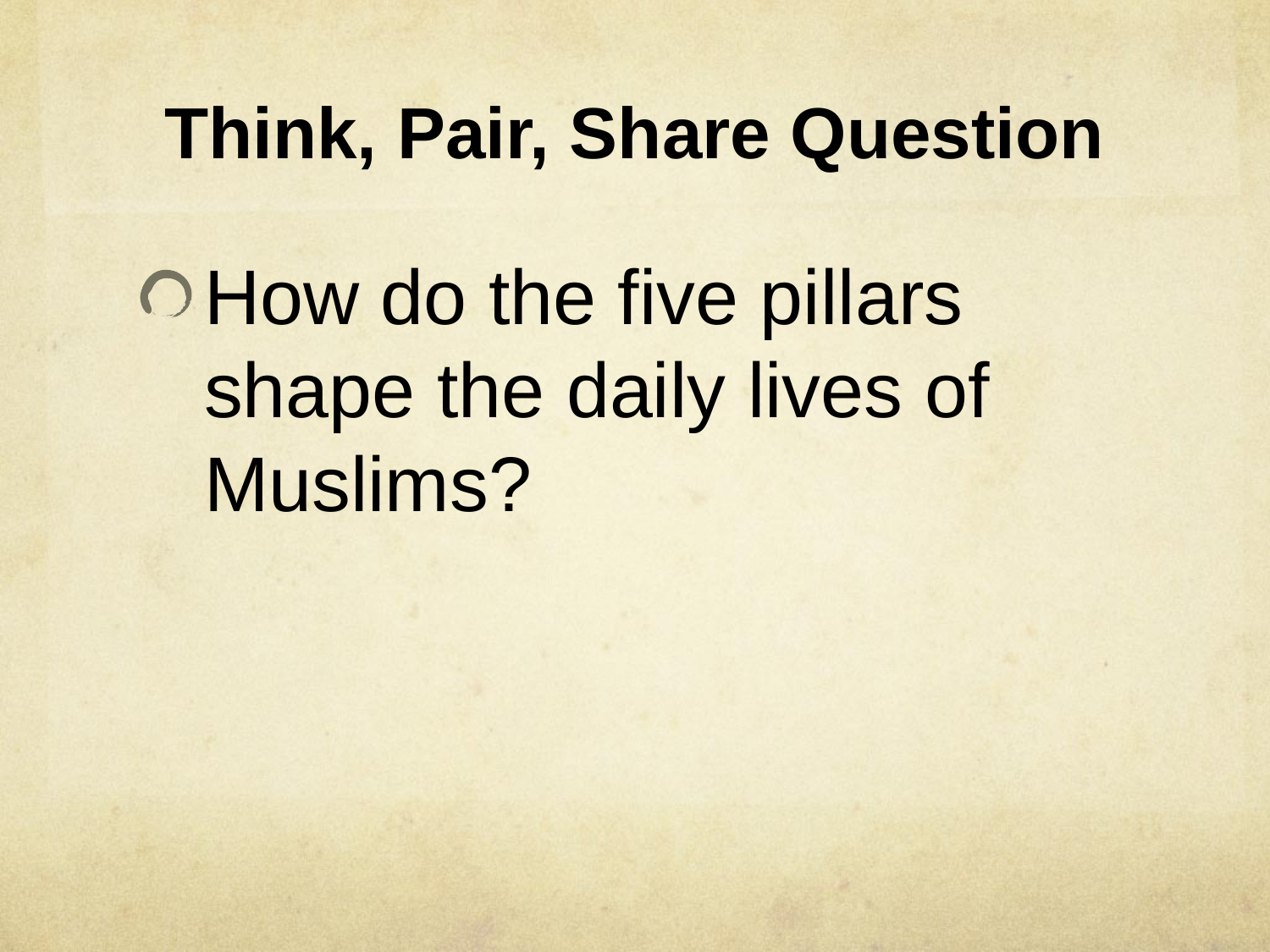

# Think, Pair, Share Question
How do the five pillars shape the daily lives of Muslims?